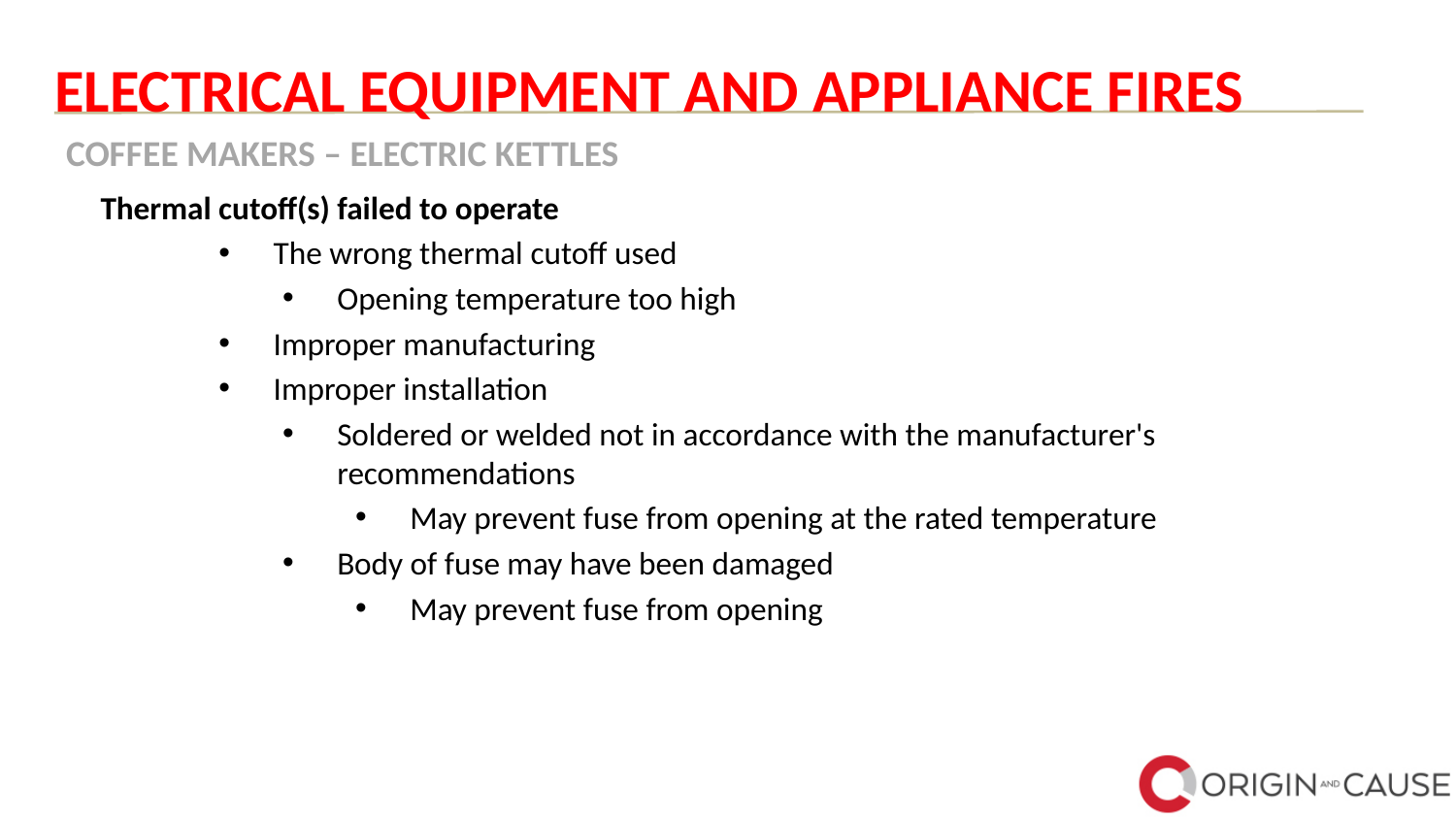

# ELECTRICAL EQUIPMENT AND APPLIANCE FIRES
COFFEE MAKERS – ELECTRIC KETTLES
Thermal cutoff(s) failed to operate
The wrong thermal cutoff used
Opening temperature too high
Improper manufacturing
Improper installation
Soldered or welded not in accordance with the manufacturer's recommendations
May prevent fuse from opening at the rated temperature
Body of fuse may have been damaged
May prevent fuse from opening